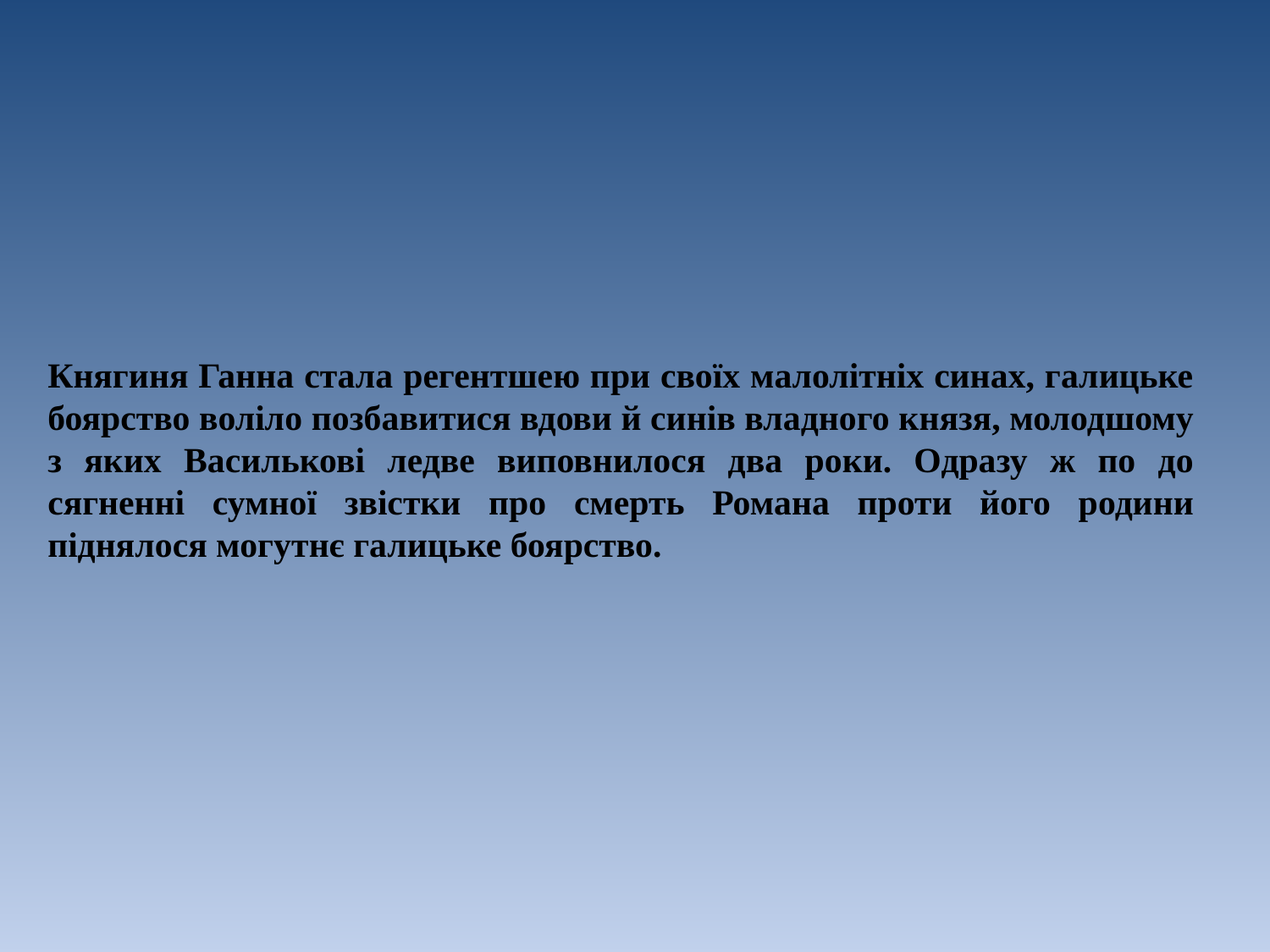

Княгиня Ганна стала регентшею при своїх малолітніх синах, галицьке боярство воліло позбавитися вдови й синів владного князя, молод­шому з яких Василькові ледве виповнилося два роки. Одразу ж по до­сягненні сумної звістки про смерть Романа проти його родини піднялося могутнє галицьке боярство.